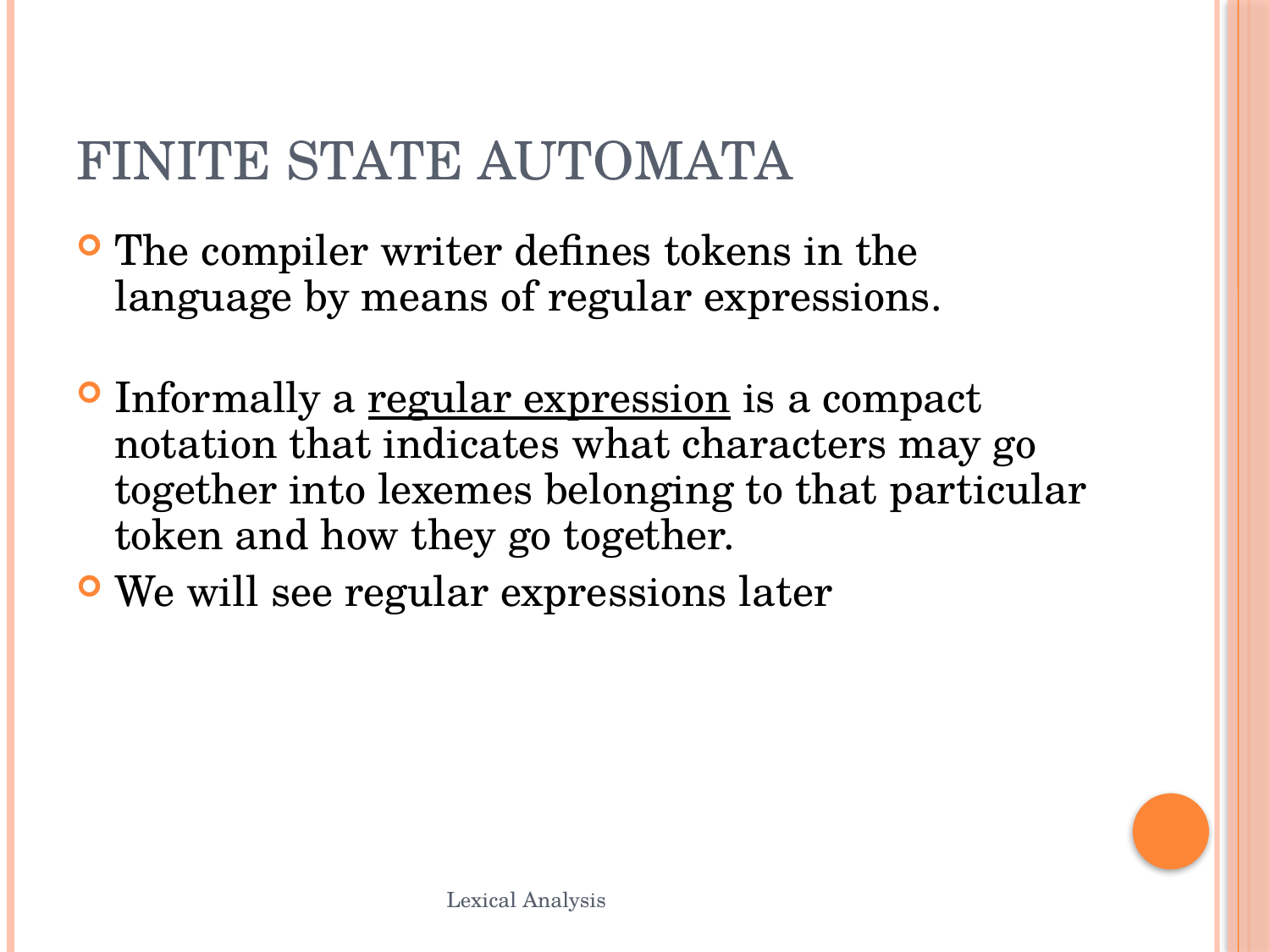

# Finite State Automata
The compiler writer defines tokens in the language by means of regular expressions.
Informally a regular expression is a compact notation that indicates what characters may go together into lexemes belonging to that particular token and how they go together.
We will see regular expressions later
60
Lexical Analysis